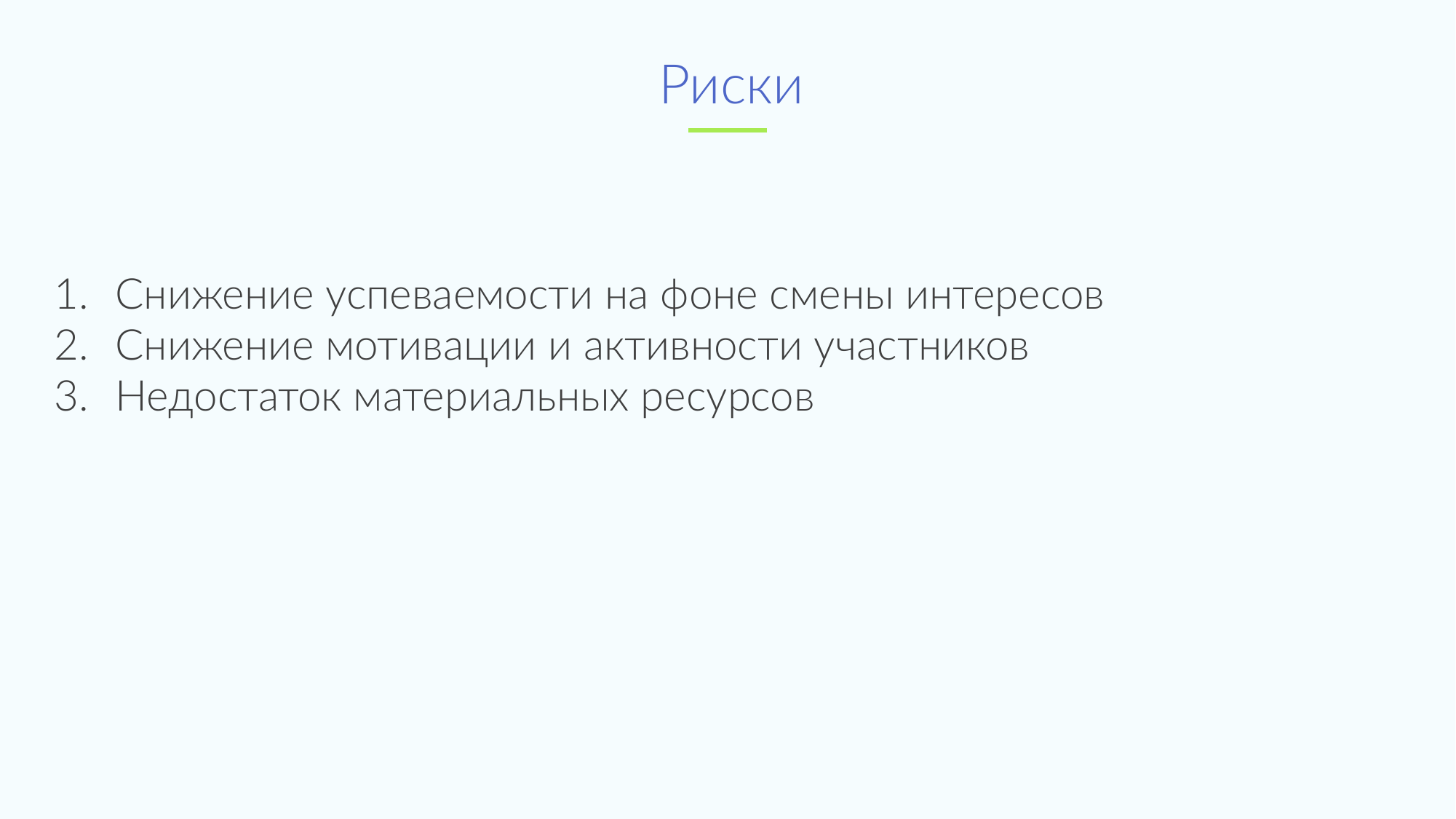

Риски

Снижение успеваемости на фоне смены интересов
Снижение мотивации и активности участников
Недостаток материальных ресурсов